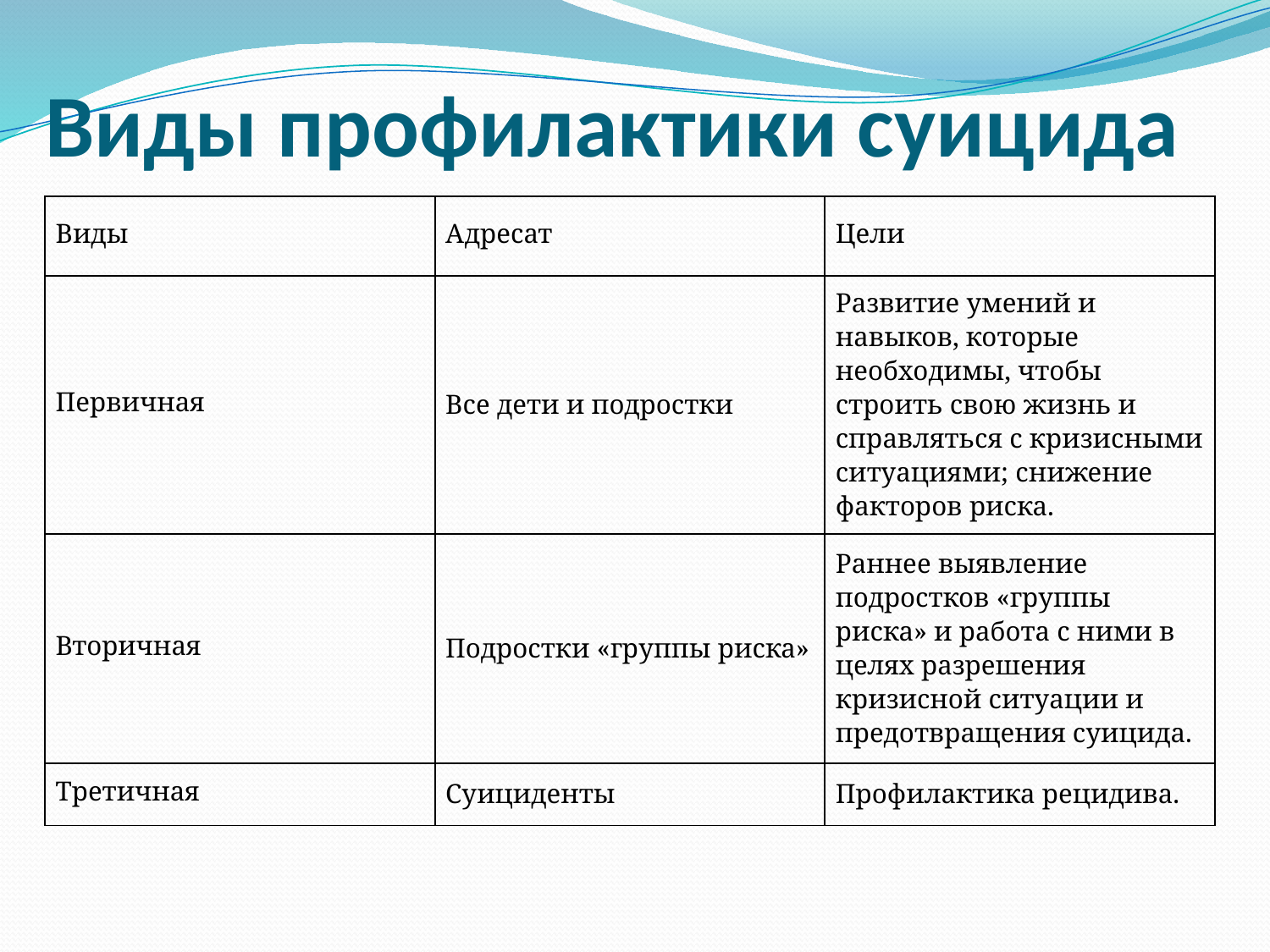

# Виды профилактики суицида
| Виды | Адресат | Цели |
| --- | --- | --- |
| Первичная | Все дети и подростки | Развитие умений и навыков, которые необходимы, чтобы строить свою жизнь и справляться с кризисными ситуациями; снижение факторов риска. |
| Вторичная | Подростки «группы риска» | Раннее выявление подростков «группы риска» и работа с ними в целях разрешения кризисной ситуации и предотвращения суицида. |
| Третичная | Суициденты | Профилактика рецидива. |